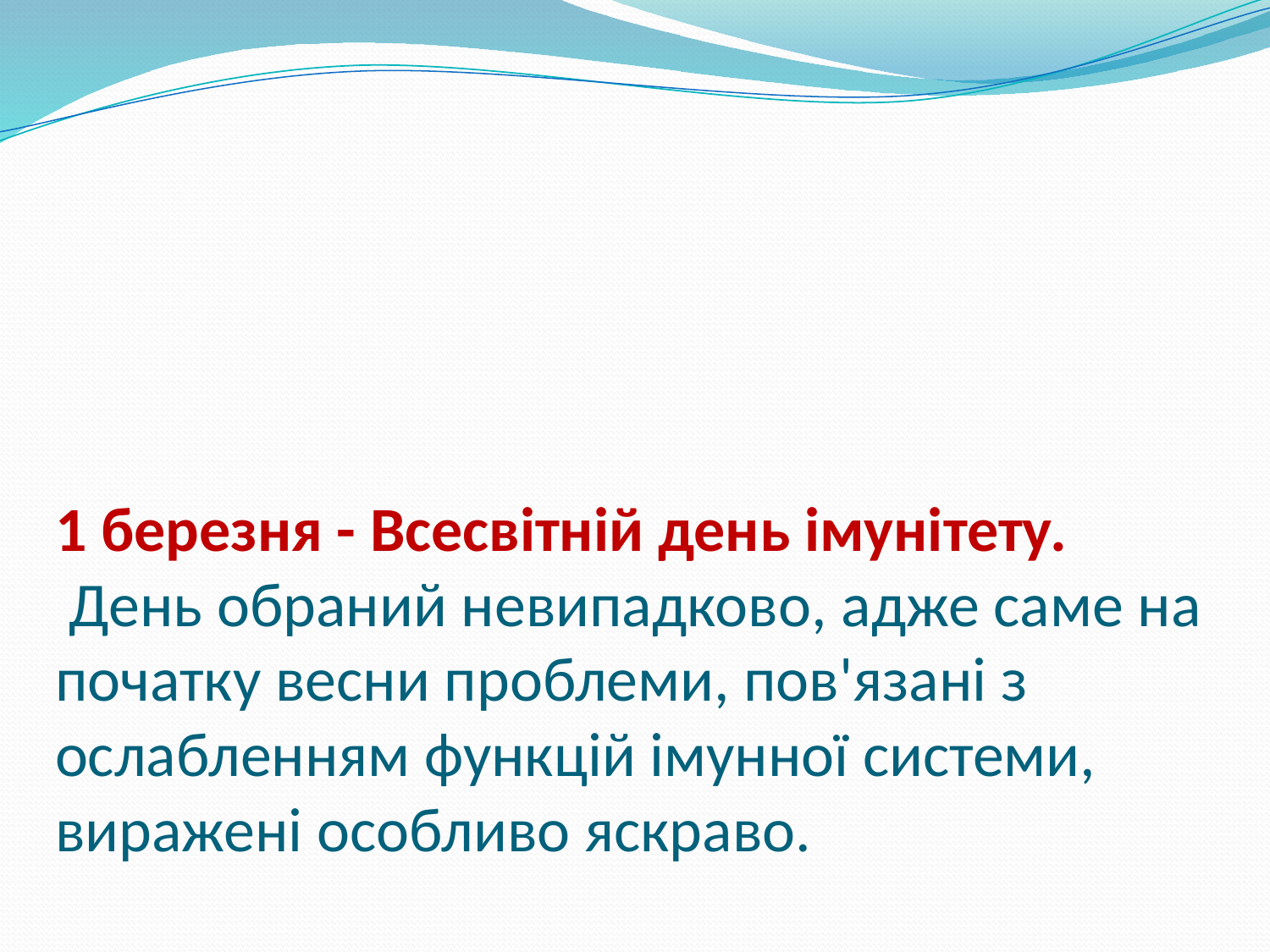

# 1 березня - Всесвітній день імунітету. День обраний невипадково, адже саме на початку весни проблеми, пов'язані з ослабленням функцій імунної системи, виражені особливо яскраво.